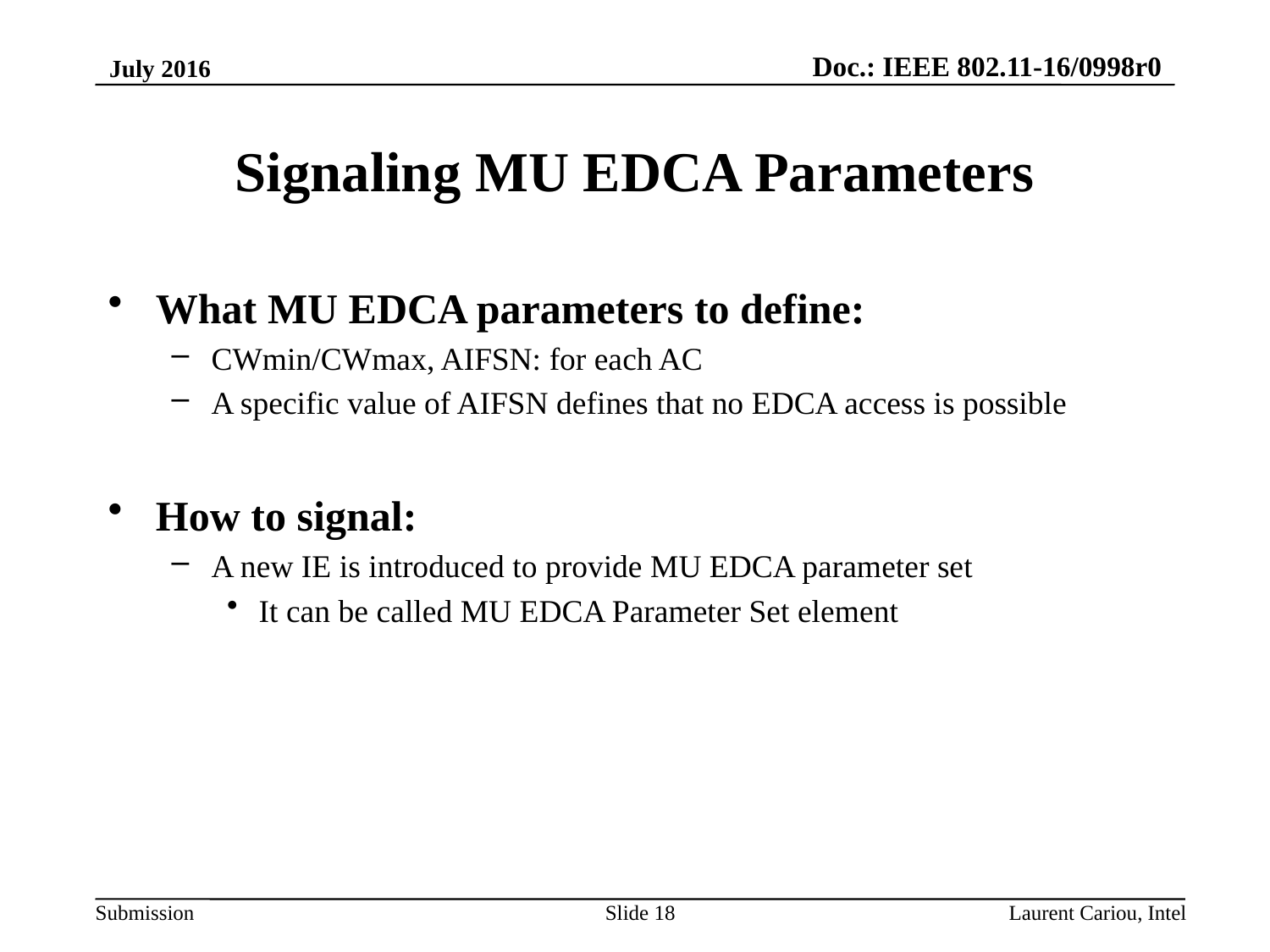

July 2016
# Signaling MU EDCA Parameters
What MU EDCA parameters to define:
CWmin/CWmax, AIFSN: for each AC
A specific value of AIFSN defines that no EDCA access is possible

How to signal:
A new IE is introduced to provide MU EDCA parameter set
It can be called MU EDCA Parameter Set element
Slide 18
Laurent Cariou, Intel